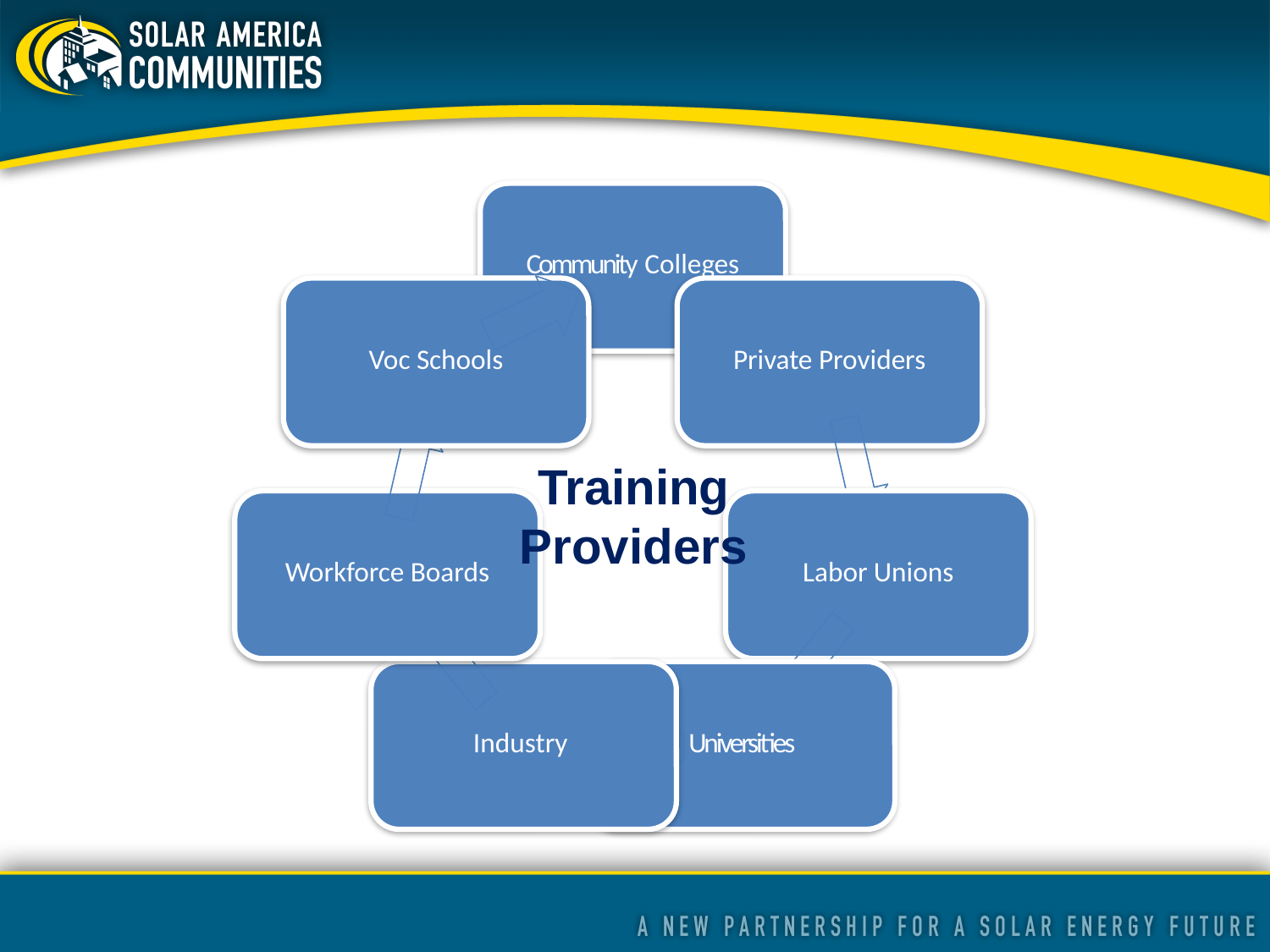

Community Colleges
Private Providers
Labor Unions
Universities
Industry
Workforce Boards
Voc Schools
Training Providers